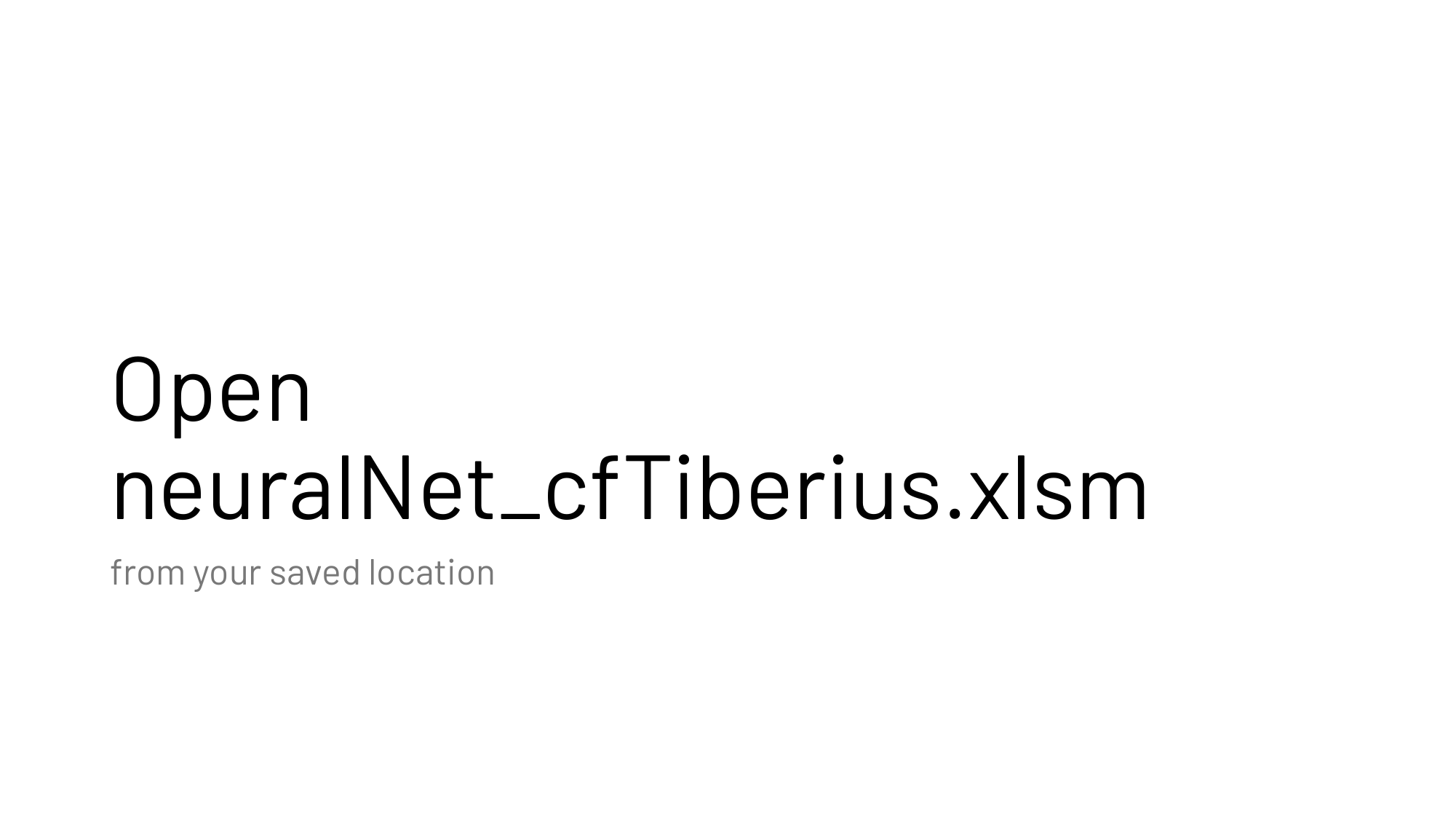

# Open neuralNet_cfTiberius.xlsm
from your saved location